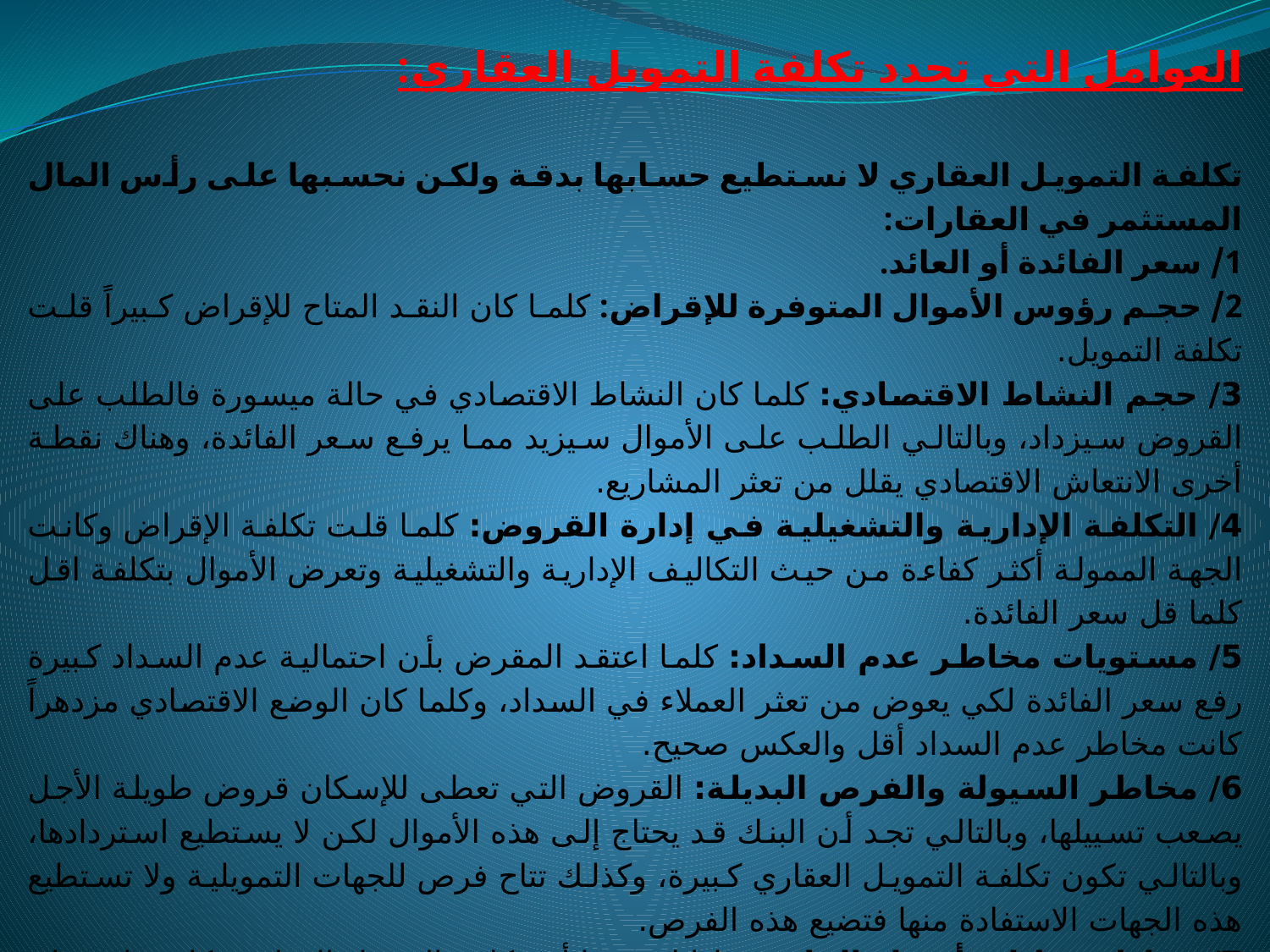

العوامل التي تحدد تكلفة التمويل العقاري:

تكلفة التمويل العقاري لا نستطيع حسابها بدقة ولكن نحسبها على رأس المال المستثمر في العقارات:
1/ سعر الفائدة أو العائد.
2/ حجم رؤوس الأموال المتوفرة للإقراض: كلما كان النقد المتاح للإقراض كبيراً قلت تكلفة التمويل.
3/ حجم النشاط الاقتصادي: كلما كان النشاط الاقتصادي في حالة ميسورة فالطلب على القروض سيزداد، وبالتالي الطلب على الأموال سيزيد مما يرفع سعر الفائدة، وهناك نقطة أخرى الانتعاش الاقتصادي يقلل من تعثر المشاريع.
4/ التكلفة الإدارية والتشغيلية في إدارة القروض: كلما قلت تكلفة الإقراض وكانت الجهة الممولة أكثر كفاءة من حيث التكاليف الإدارية والتشغيلية وتعرض الأموال بتكلفة اقل كلما قل سعر الفائدة.
5/ مستويات مخاطر عدم السداد: كلما اعتقد المقرض بأن احتمالية عدم السداد كبيرة رفع سعر الفائدة لكي يعوض من تعثر العملاء في السداد، وكلما كان الوضع الاقتصادي مزدهراً كانت مخاطر عدم السداد أقل والعكس صحيح.
6/ مخاطر السيولة والفرص البديلة: القروض التي تعطى للإسكان قروض طويلة الأجل يصعب تسييلها، وبالتالي تجد أن البنك قد يحتاج إلى هذه الأموال لكن لا يستطيع استردادها، وبالتالي تكون تكلفة التمويل العقاري كبيرة، وكذلك تتاح فرص للجهات التمويلية ولا تستطيع هذه الجهات الاستفادة منها فتضيع هذه الفرص.
7/ مخاطر تقلبات أسعار الفائدة:  إذا افترضنا أن تكلفة التمويل العقاري تكلفة ثابتة وان أي تغيير في أسعار الفائدة معناها أن الجهة الممولة محرومة من الاستفادة من ارتفاع أسعار الفائدة وذلك من صالح المقترض والعكس صحيح.
8/ التضخم.